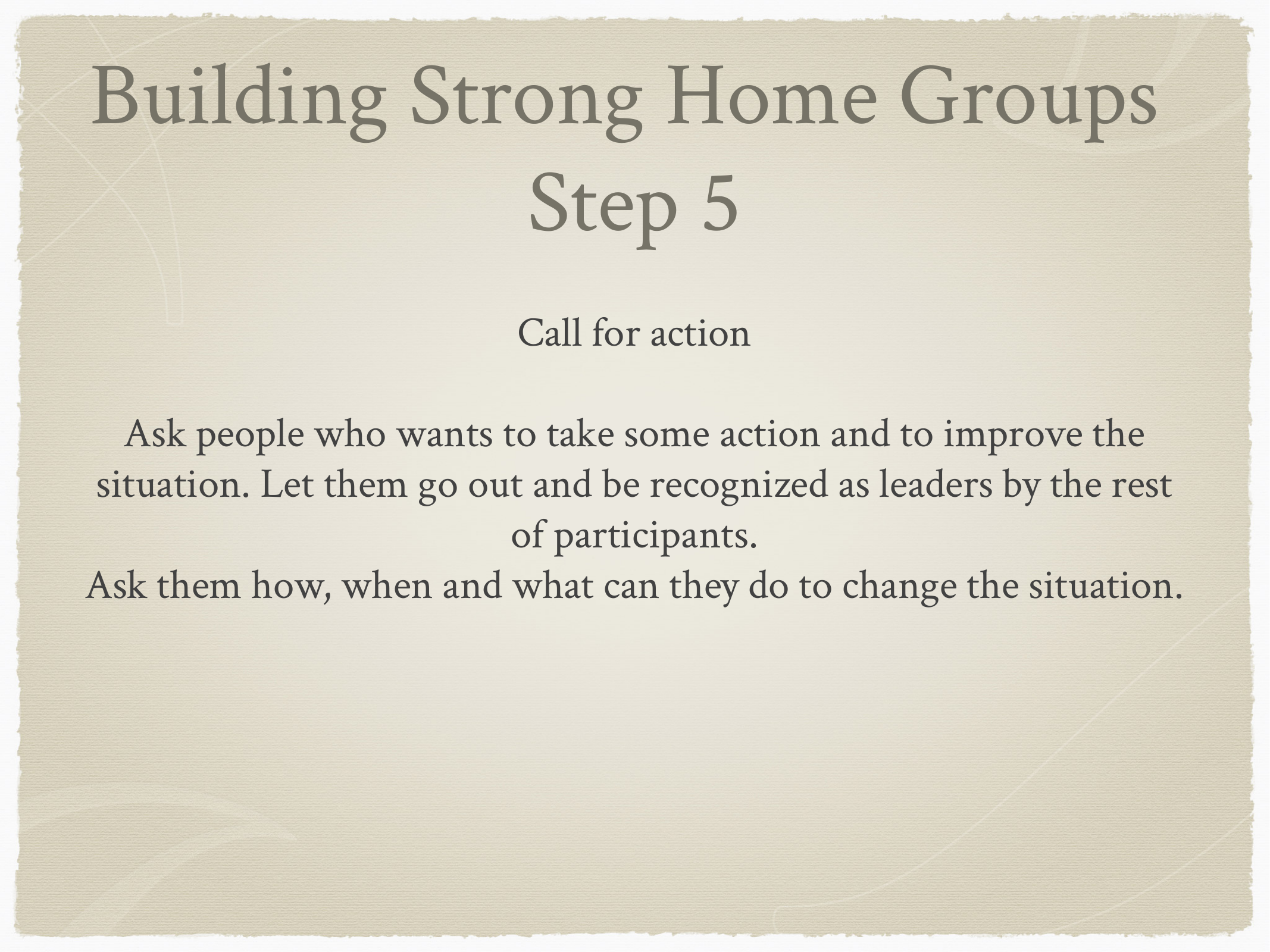

# Building Strong Home Groups Step 5
Call for action

Ask people who wants to take some action and to improve the situation. Let them go out and be recognized as leaders by the rest of participants.
Ask them how, when and what can they do to change the situation.